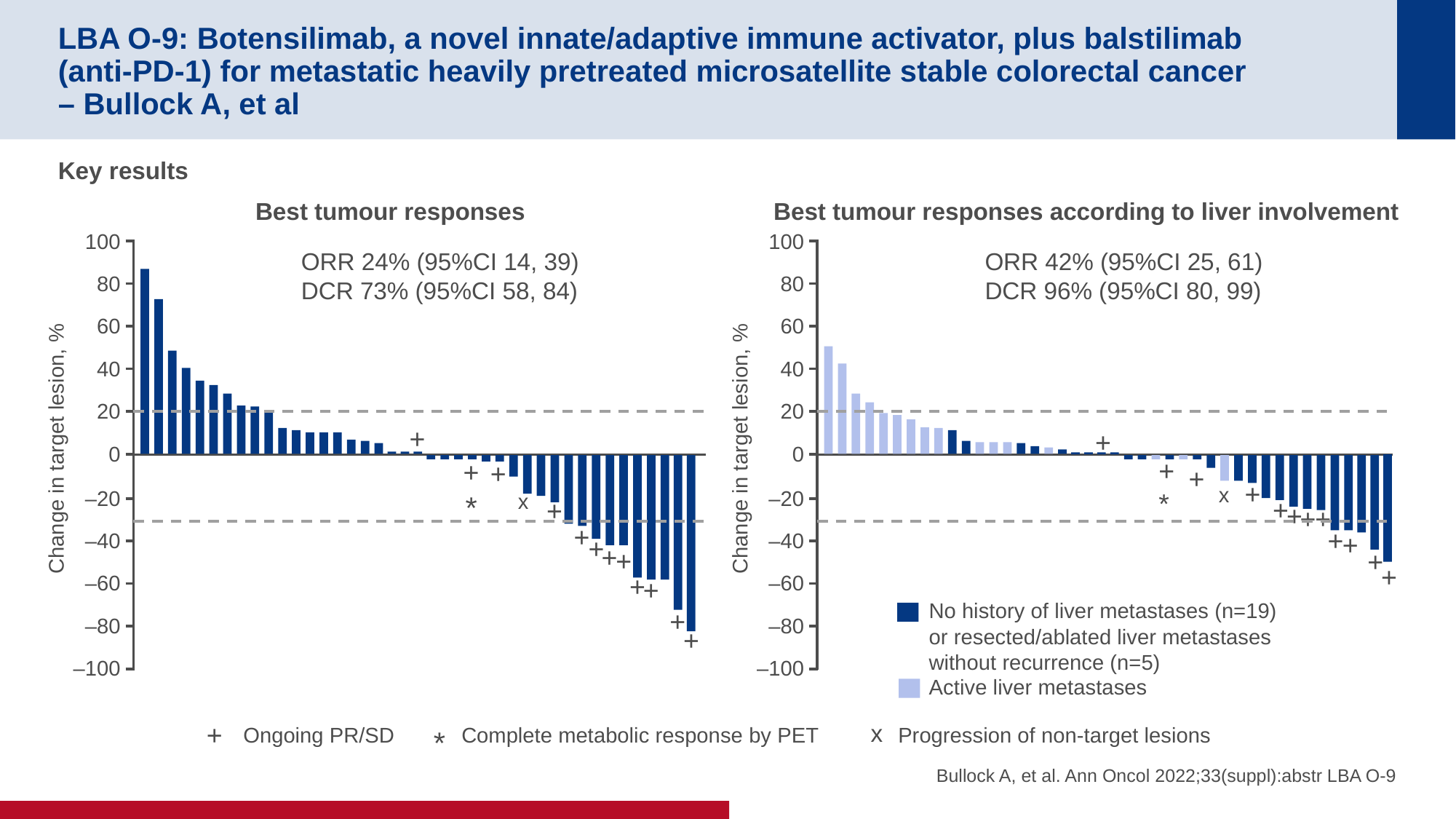

# LBA O-9: Botensilimab, a novel innate/adaptive immune activator, plus balstilimab (anti-PD-1) for metastatic heavily pretreated microsatellite stable colorectal cancer – Bullock A, et al
Key results
Best tumour responses
Best tumour responses according to liver involvement
100
80
60
40
20
ORR 24% (95%CI 14, 39)
DCR 73% (95%CI 58, 84)

+
 Change in target lesion, %
0
+
*
+

–20
–40
–60
–80
–100
x
+
+
+
+
+
+
+
+
+
100
80
60
40
20
ORR 42% (95%CI 25, 61)
DCR 96% (95%CI 80, 99)

+

+
*

+
+
x
+
+
+
+
+
+
+
+
 Change in target lesion, %
0
–20
–40
–60
–80
–100
No history of liver metastases (n=19)
or resected/ablated liver metastases
without recurrence (n=5)
Active liver metastases

+
x
Ongoing PR/SD	Complete metabolic response by PET	Progression of non-target lesions
*
Bullock A, et al. Ann Oncol 2022;33(suppl):abstr LBA O-9